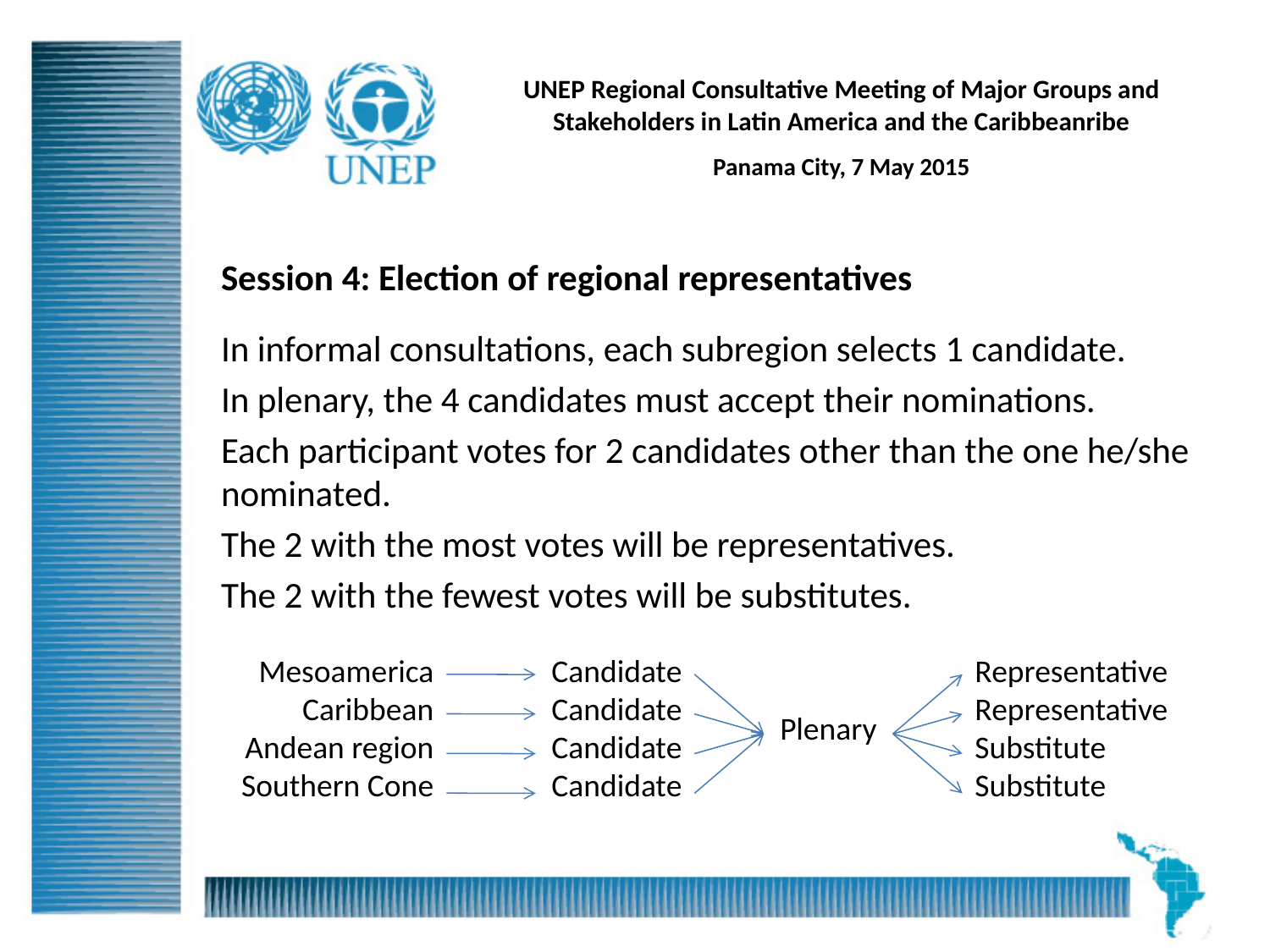

# UNEP Regional Consultative Meeting of Major Groups and Stakeholders in Latin America and the Caribbeanribe
Panama City, 7 May 2015
Session 4: Election of regional representatives
In informal consultations, each subregion selects 1 candidate.
In plenary, the 4 candidates must accept their nominations.
Each participant votes for 2 candidates other than the one he/she nominated.
The 2 with the most votes will be representatives.
The 2 with the fewest votes will be substitutes.
Mesoamerica
Caribbean
Andean region
Southern Cone
Candidate
Candidate
Candidate
Candidate
Representative
Representative
Substitute
Substitute
Plenary